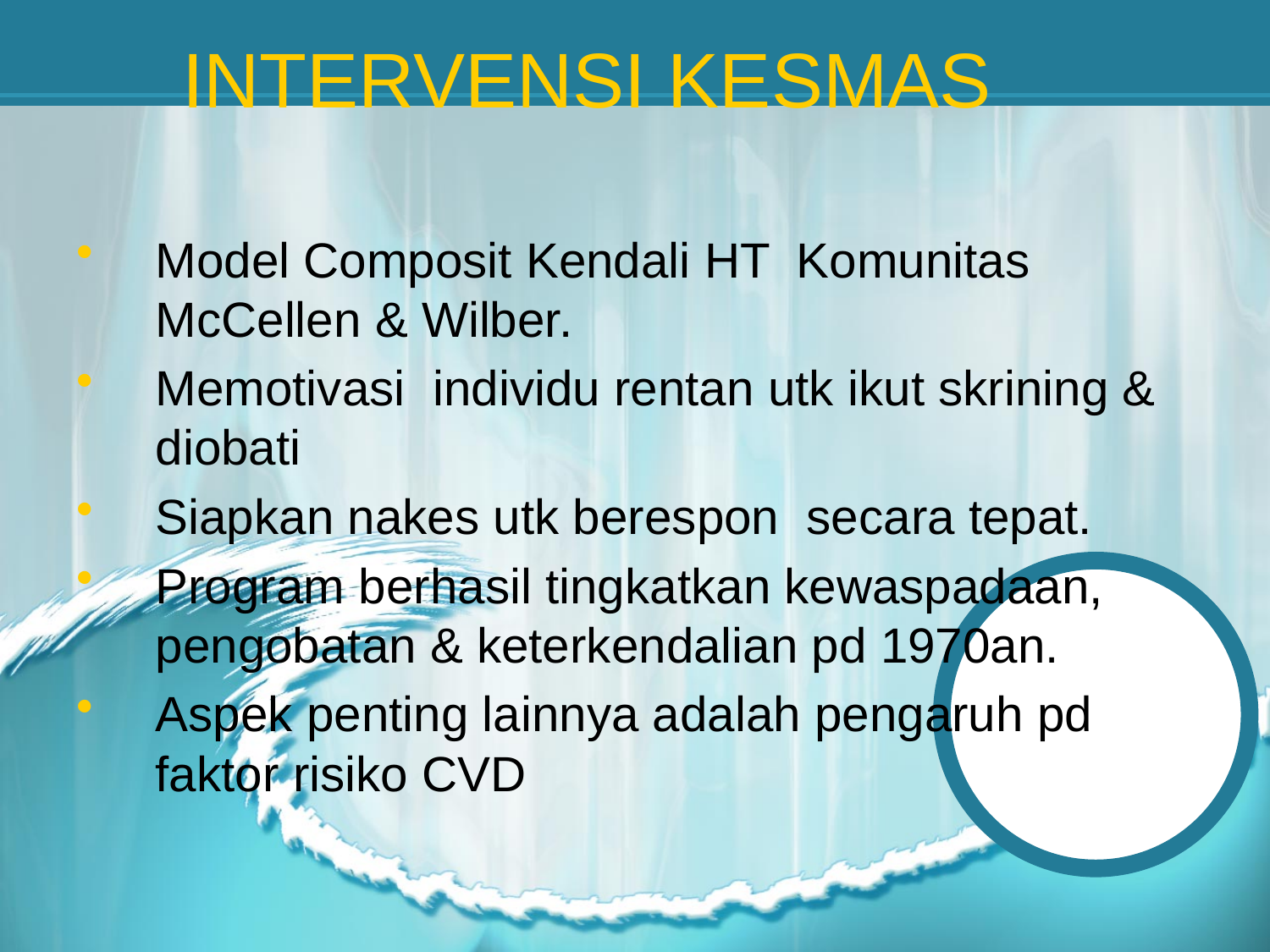

# INTERVENSI KESMAS
Model Composit Kendali HT  Komunitas McCellen & Wilber.
Memotivasi  individu rentan utk ikut skrining & diobati
Siapkan nakes utk berespon  secara tepat.
Program berhasil tingkatkan kewaspadaan, pengobatan & keterkendalian pd 1970an.
Aspek penting lainnya adalah pengaruh pd faktor risiko CVD